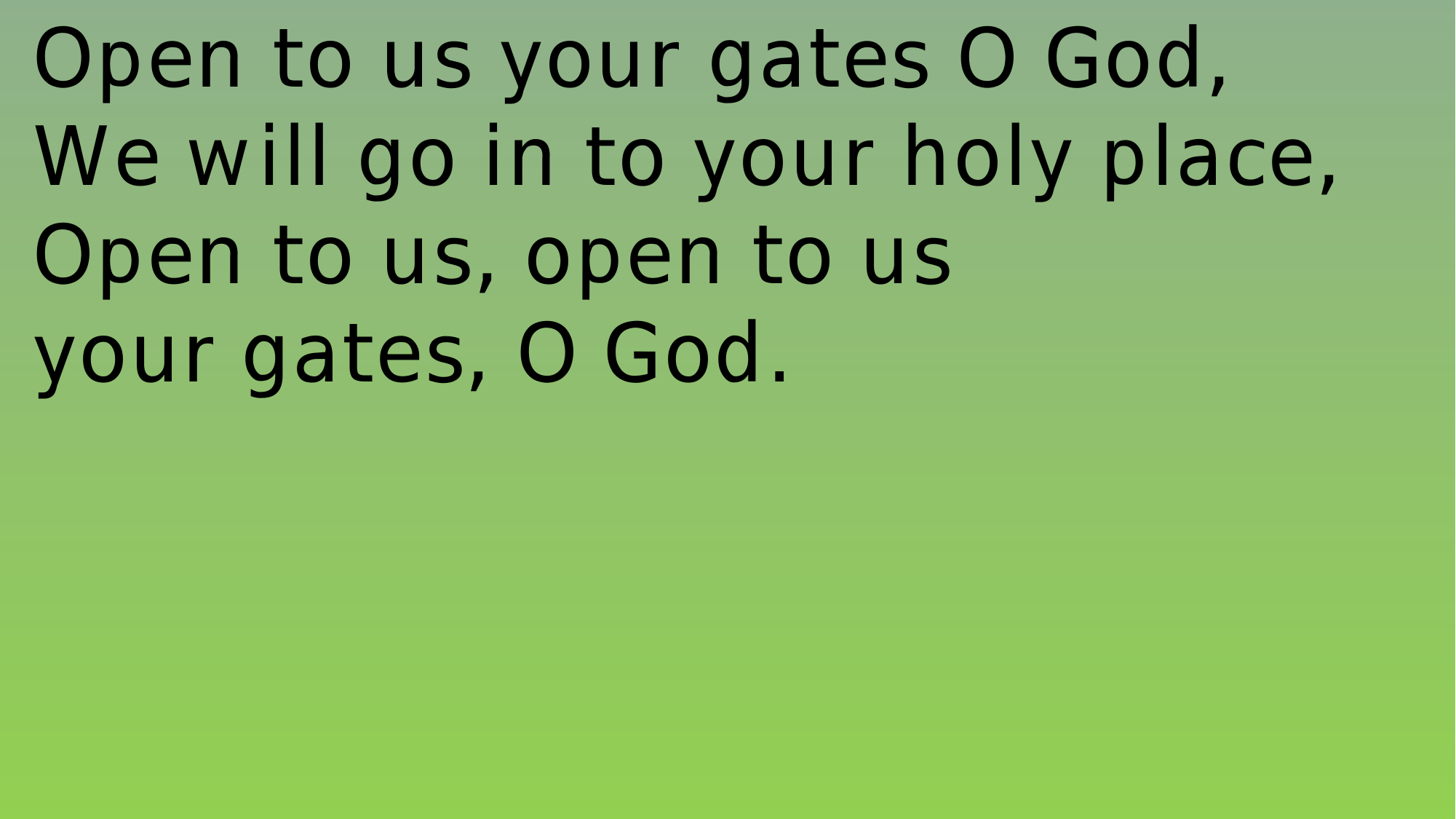

Open to us your gates O God,
 We will go in to your holy place,
 Open to us, open to us
 your gates, O God.